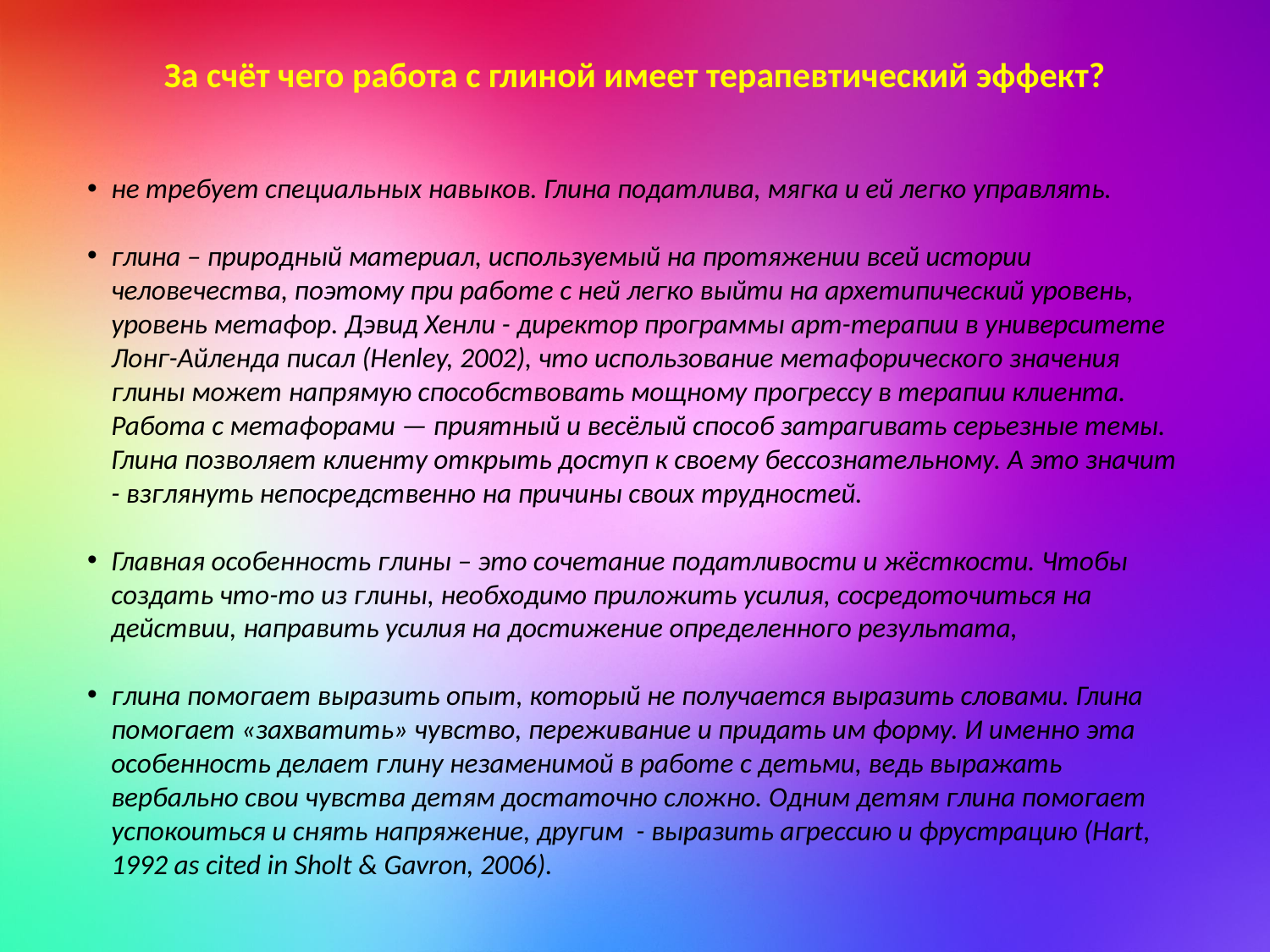

За счёт чего работа с глиной имеет терапевтический эффект?

не требует специальных навыков. Глина податлива, мягка и ей легко управлять.

глина – природный материал, используемый на протяжении всей истории человечества, поэтому при работе с ней легко выйти на архетипический уровень, уровень метафор. Дэвид Хенли - директор программы арт-терапии в университете Лонг-Айленда писал (Henley, 2002), что использование метафорического значения глины может напрямую способствовать мощному прогрессу в терапии клиента. Работа с метафорами — приятный и весёлый способ затрагивать серьезные темы. Глина позволяет клиенту открыть доступ к своему бессознательному. А это значит - взглянуть непосредственно на причины своих трудностей.

Главная особенность глины – это сочетание податливости и жёсткости. Чтобы создать что-то из глины, необходимо приложить усилия, сосредоточиться на действии, направить усилия на достижение определенного результата,

глина помогает выразить опыт, который не получается выразить словами. Глина помогает «захватить» чувство, переживание и придать им форму. И именно эта особенность делает глину незаменимой в работе с детьми, ведь выражать вербально свои чувства детям достаточно сложно. Одним детям глина помогает успокоиться и снять напряжение, другим  - выразить агрессию и фрустрацию (Hart, 1992 as cited in Sholt & Gavron, 2006).